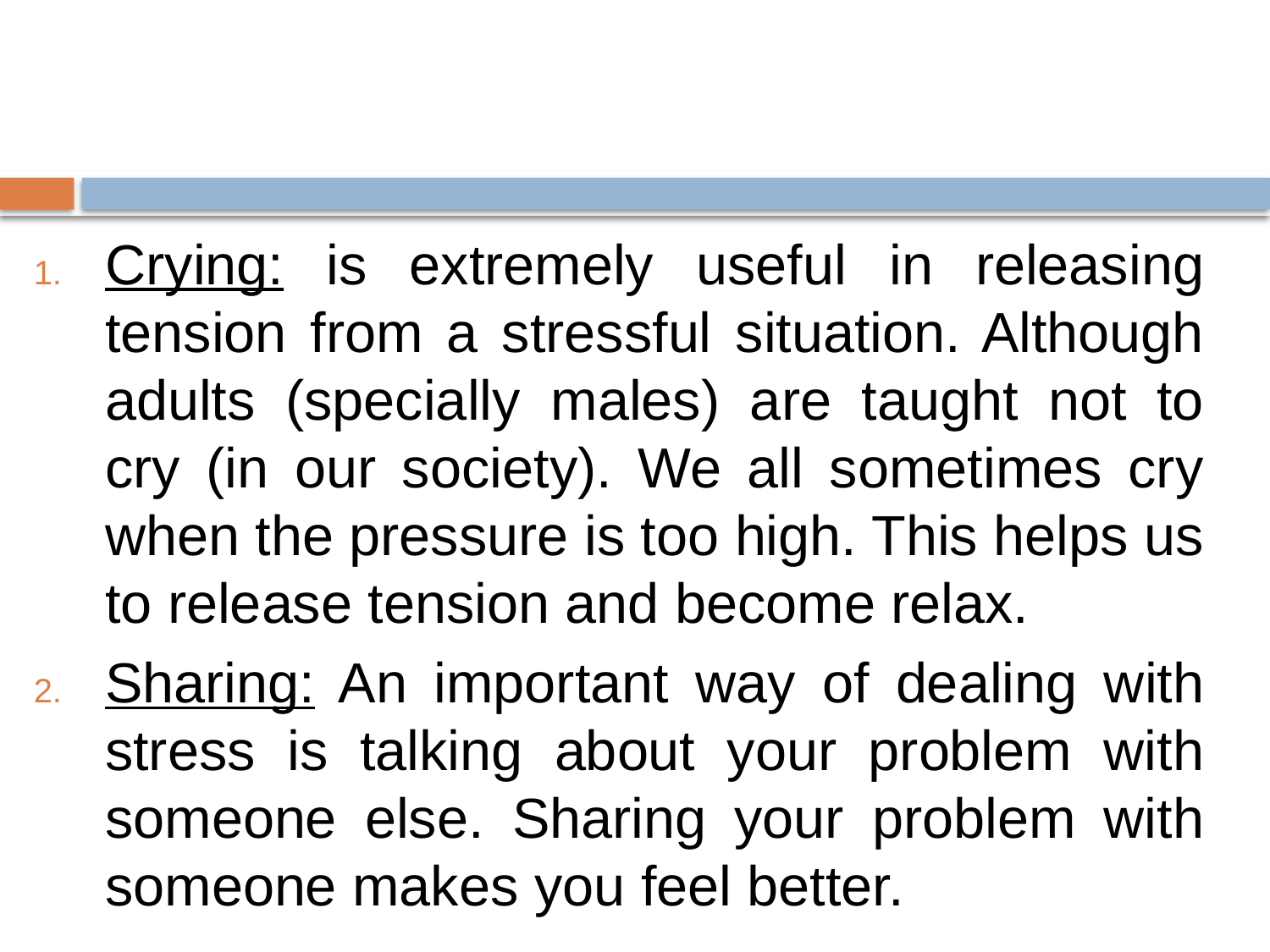

#
Crying: is extremely useful in releasing tension from a stressful situation. Although adults (specially males) are taught not to cry (in our society). We all sometimes cry when the pressure is too high. This helps us to release tension and become relax.
Sharing: An important way of dealing with stress is talking about your problem with someone else. Sharing your problem with someone makes you feel better.